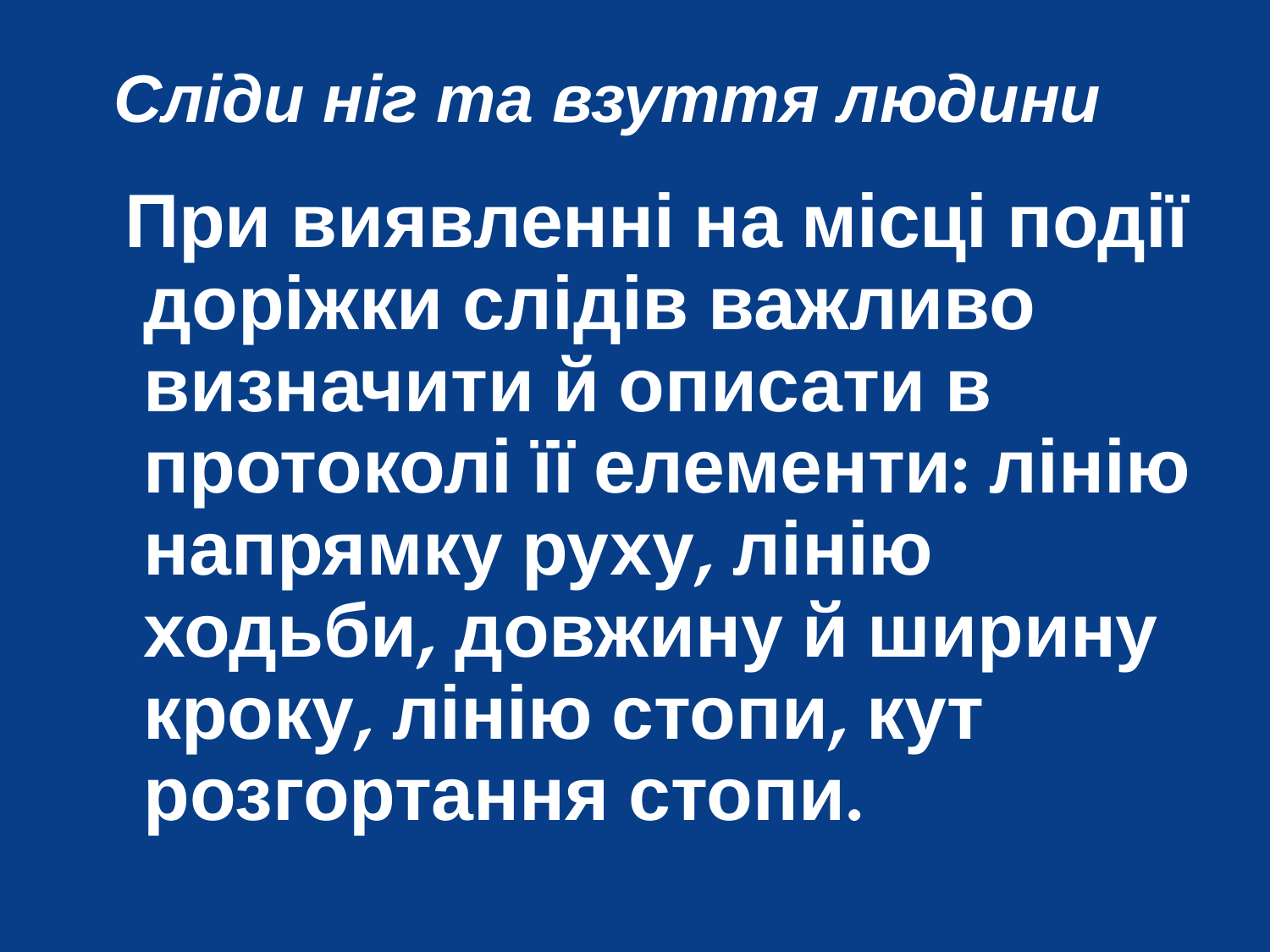

# Сліди ніг та взуття людини
  При виявленні на місці події доріжки слідів важливо визначити й описати в протоколі її елементи: лінію напрямку руху, лінію ходьби, довжину й ширину кроку, лінію стопи, кут розгортання стопи.